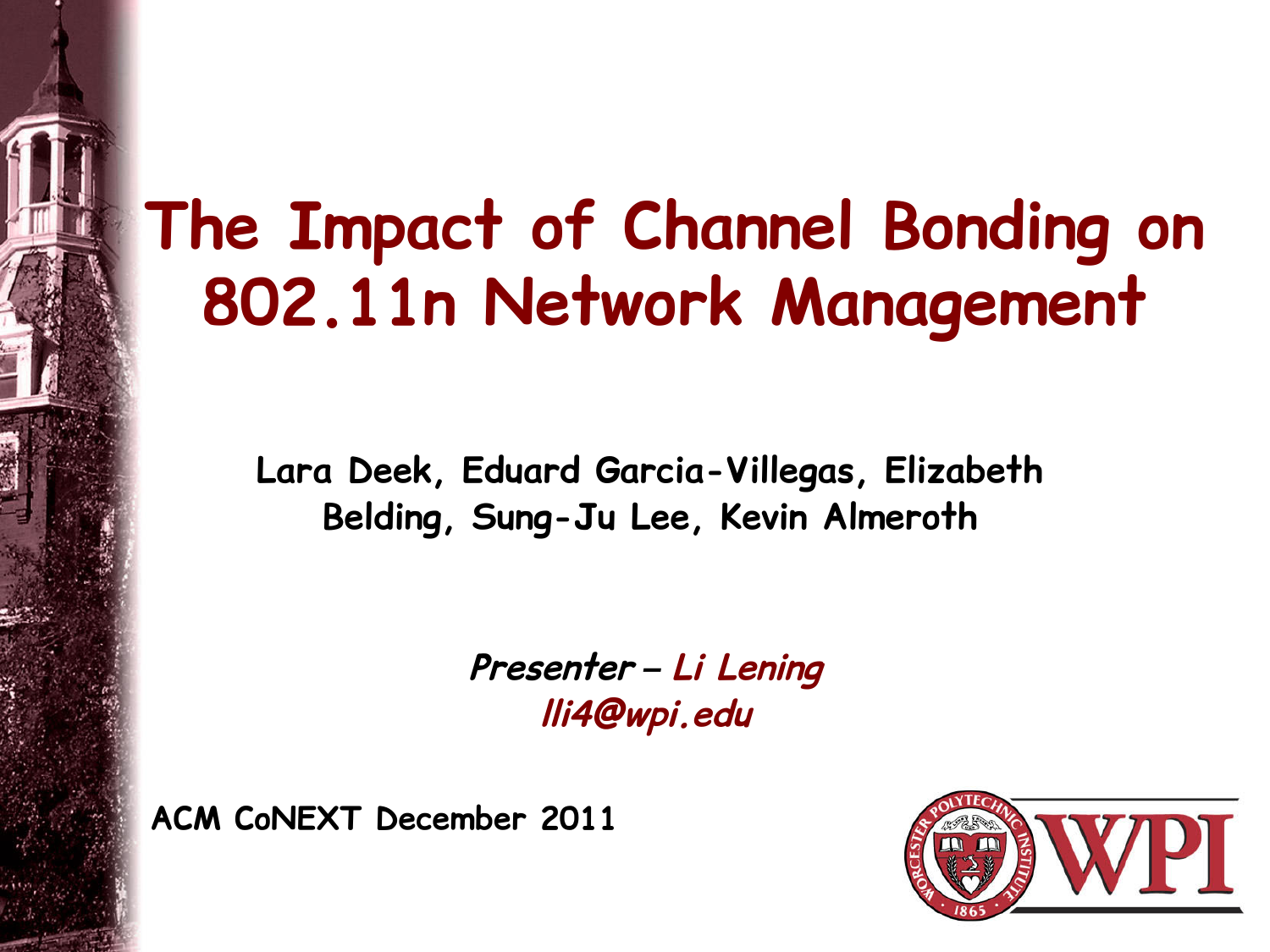

# The Impact of Channel Bonding on 802.11n Network Management
Lara Deek, Eduard Garcia-Villegas, Elizabeth Belding, Sung-Ju Lee, Kevin Almeroth
Presenter – Li Lening
lli4@wpi.edu
ACM CoNEXT December 2011